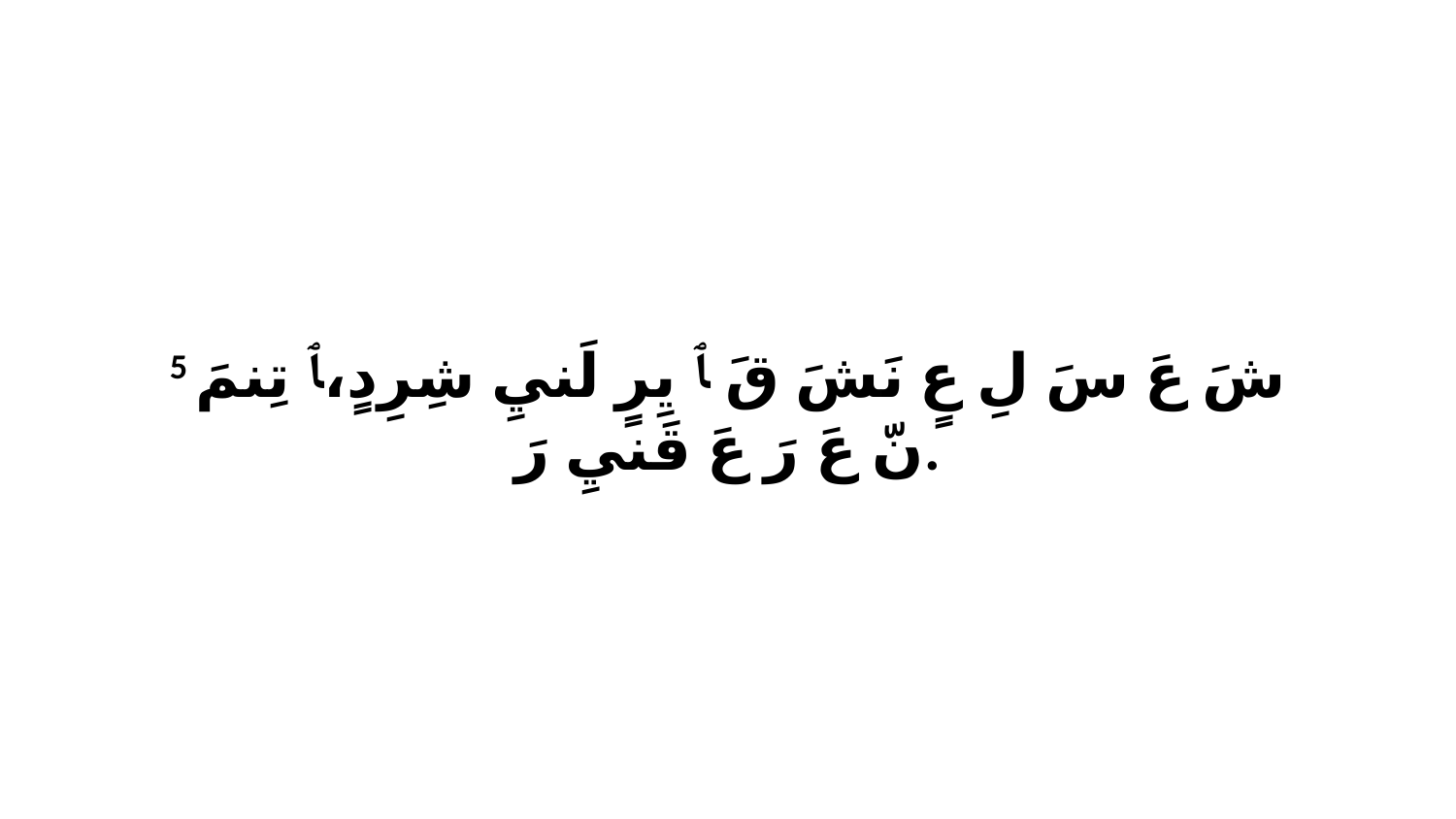

5 شَ عَ سَ لِ عٍ نَشَ قَ ﭑ يِرٍ لَنيِ شِرِدٍ،ﭑ تِنمَ نّ عَ رَ عَ قَنيِ رَ.